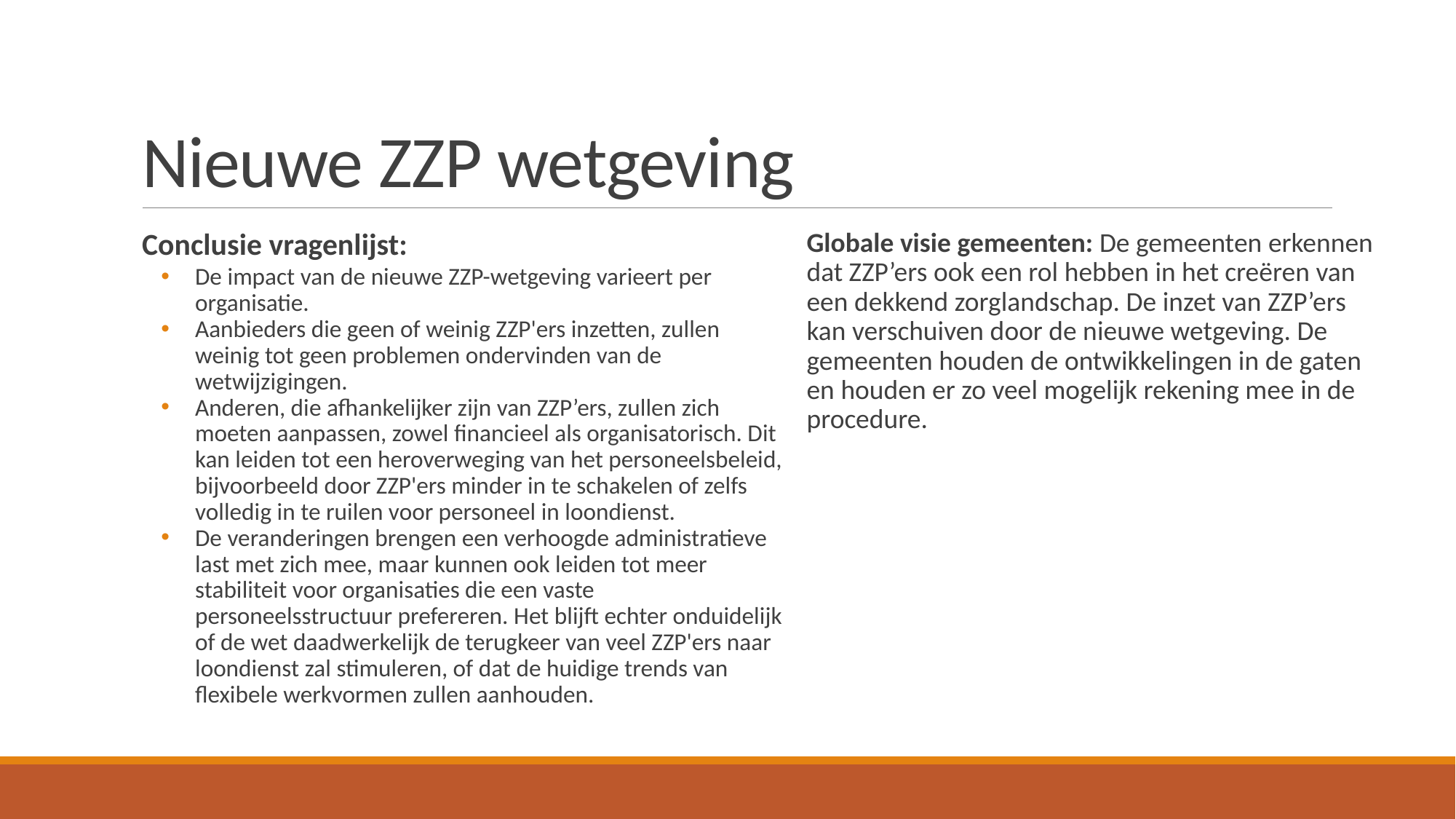

# Nieuwe ZZP wetgeving
Conclusie vragenlijst:
De impact van de nieuwe ZZP-wetgeving varieert per organisatie.
Aanbieders die geen of weinig ZZP'ers inzetten, zullen weinig tot geen problemen ondervinden van de wetwijzigingen.
Anderen, die afhankelijker zijn van ZZP’ers, zullen zich moeten aanpassen, zowel financieel als organisatorisch. Dit kan leiden tot een heroverweging van het personeelsbeleid, bijvoorbeeld door ZZP'ers minder in te schakelen of zelfs volledig in te ruilen voor personeel in loondienst.
De veranderingen brengen een verhoogde administratieve last met zich mee, maar kunnen ook leiden tot meer stabiliteit voor organisaties die een vaste personeelsstructuur prefereren. Het blijft echter onduidelijk of de wet daadwerkelijk de terugkeer van veel ZZP'ers naar loondienst zal stimuleren, of dat de huidige trends van flexibele werkvormen zullen aanhouden.
Globale visie gemeenten: De gemeenten erkennen dat ZZP’ers ook een rol hebben in het creëren van een dekkend zorglandschap. De inzet van ZZP’ers kan verschuiven door de nieuwe wetgeving. De gemeenten houden de ontwikkelingen in de gaten en houden er zo veel mogelijk rekening mee in de procedure.